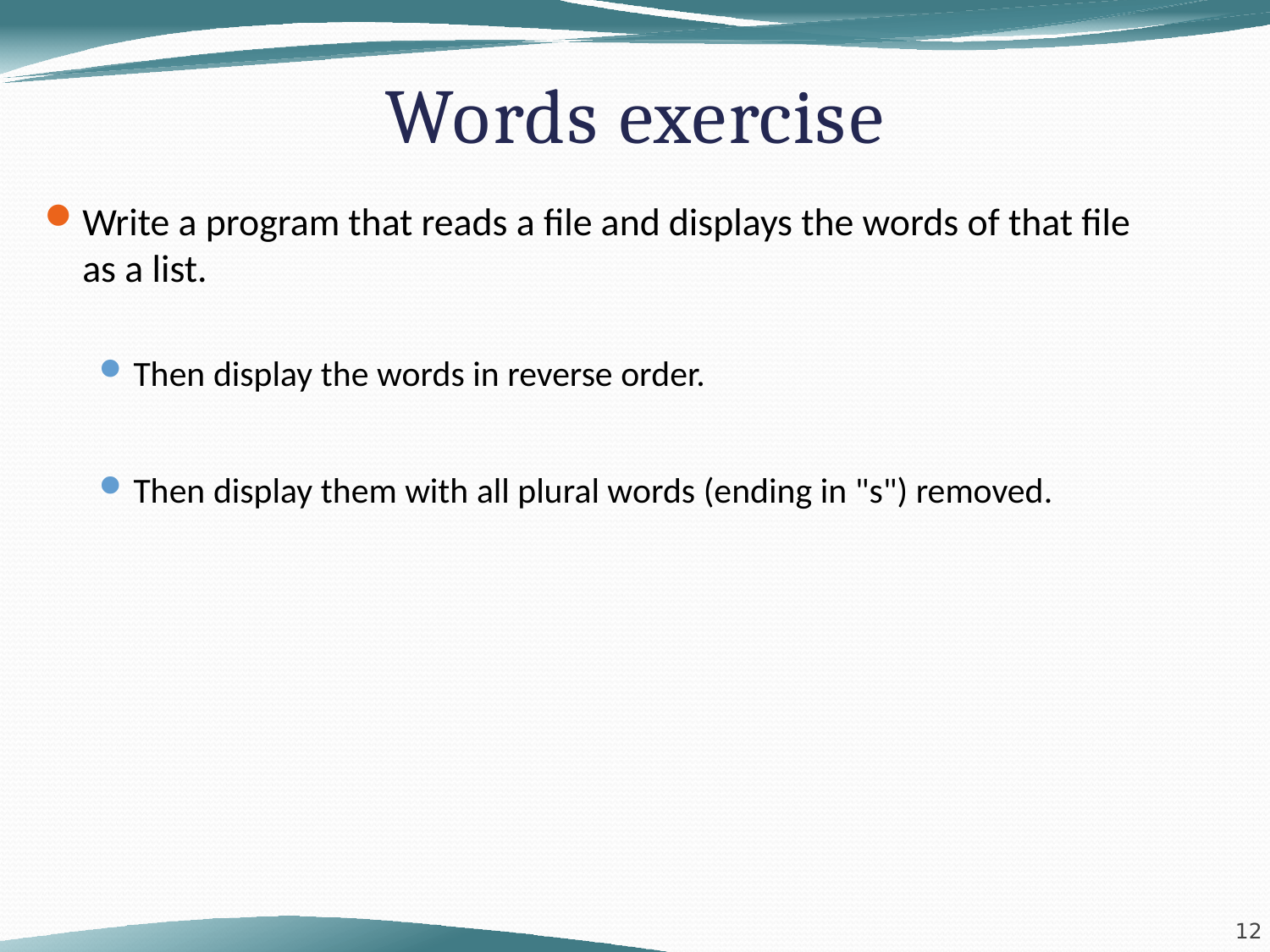

# Words exercise
Write a program that reads a file and displays the words of that file as a list.

Then display the words in reverse order.

Then display them with all plural words (ending in "s") removed.